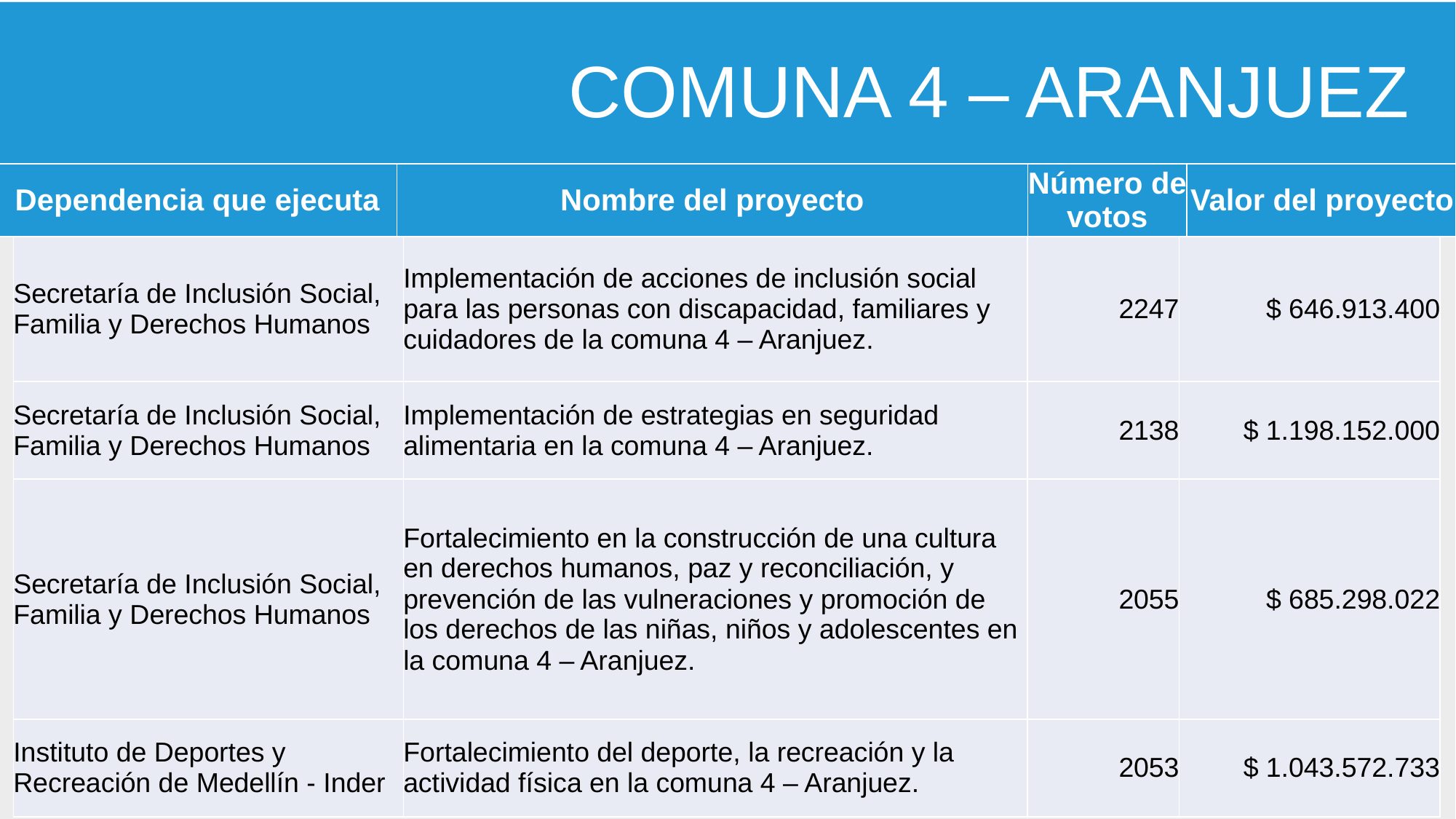

COMUNA 4 – ARANJUEZ
| Dependencia que ejecuta | Nombre del proyecto | Número de votos | Valor del proyecto |
| --- | --- | --- | --- |
| Secretaría de Inclusión Social, Familia y Derechos Humanos | Implementación de acciones de inclusión social para las personas con discapacidad, familiares y cuidadores de la comuna 4 – Aranjuez. | 2247 | $ 646.913.400 |
| --- | --- | --- | --- |
| Secretaría de Inclusión Social, Familia y Derechos Humanos | Implementación de estrategias en seguridad alimentaria en la comuna 4 – Aranjuez. | 2138 | $ 1.198.152.000 |
| Secretaría de Inclusión Social, Familia y Derechos Humanos | Fortalecimiento en la construcción de una cultura en derechos humanos, paz y reconciliación, y prevención de las vulneraciones y promoción de los derechos de las niñas, niños y adolescentes en la comuna 4 – Aranjuez. | 2055 | $ 685.298.022 |
| Instituto de Deportes y Recreación de Medellín - Inder | Fortalecimiento del deporte, la recreación y la actividad física en la comuna 4 – Aranjuez. | 2053 | $ 1.043.572.733 |